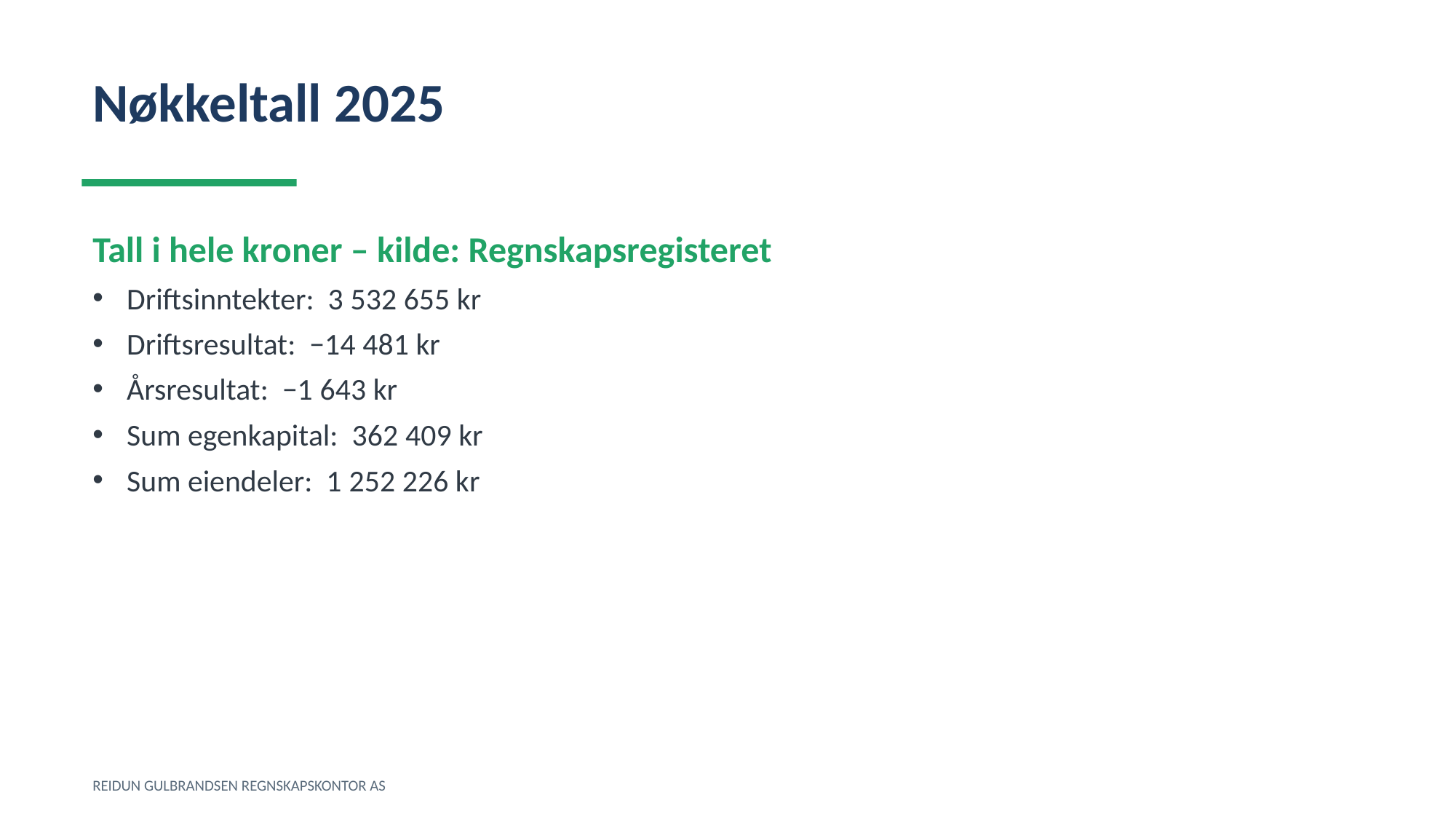

Nøkkeltall 2025

Tall i hele kroner – kilde: Regnskapsregisteret
Driftsinntekter:  3 532 655 kr
Driftsresultat:  −14 481 kr
Årsresultat:  −1 643 kr
Sum egenkapital:  362 409 kr
Sum eiendeler:  1 252 226 kr
REIDUN GULBRANDSEN REGNSKAPSKONTOR AS